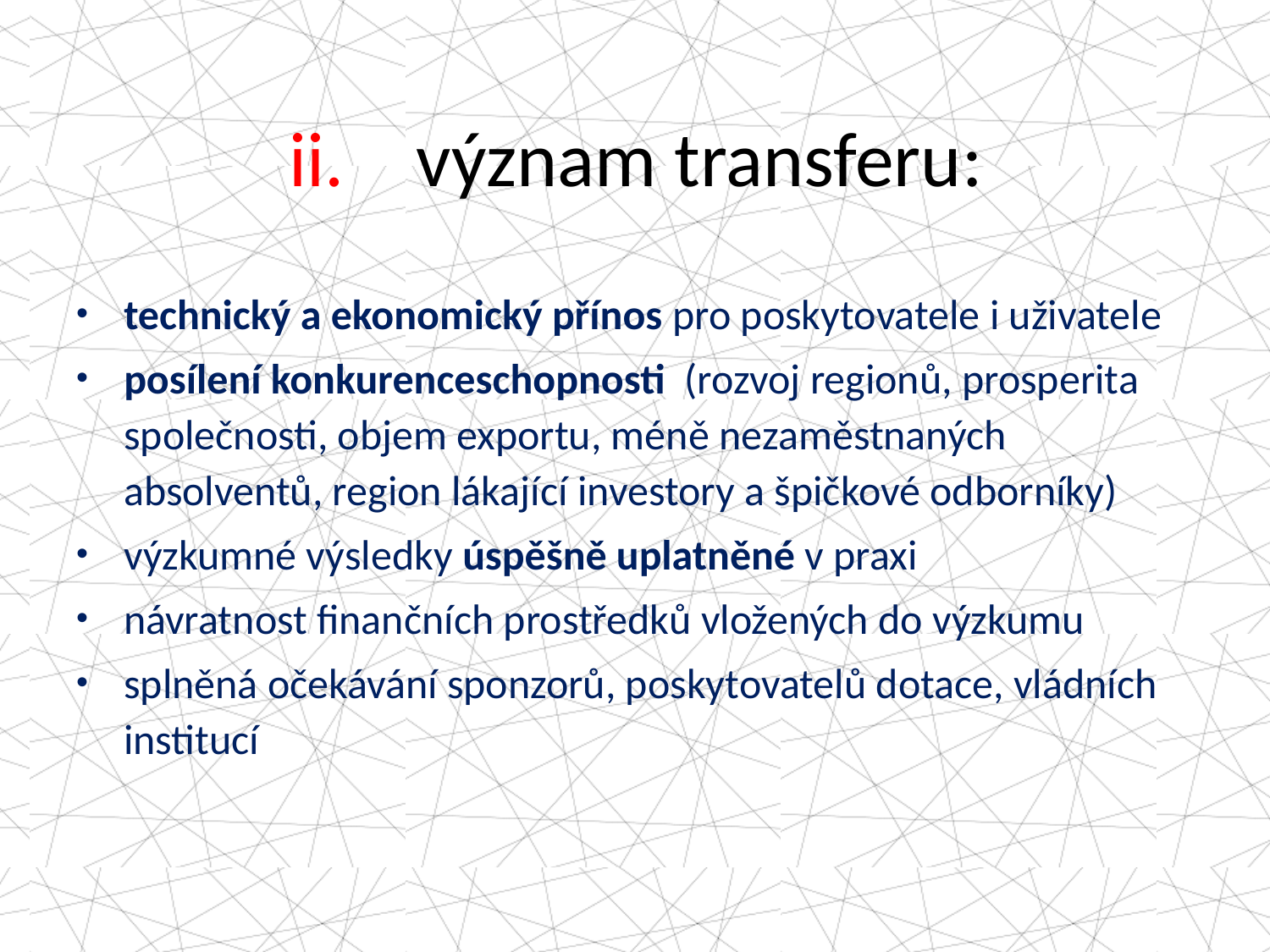

# ii.	význam transferu:
technický a ekonomický přínos pro poskytovatele i uživatele
posílení konkurenceschopnosti  (rozvoj regionů, prosperita společnosti, objem exportu, méně nezaměstnaných absolventů, region lákající investory a špičkové odborníky)
výzkumné výsledky úspěšně uplatněné v praxi
návratnost finančních prostředků vložených do výzkumu
splněná očekávání sponzorů, poskytovatelů dotace, vládních institucí